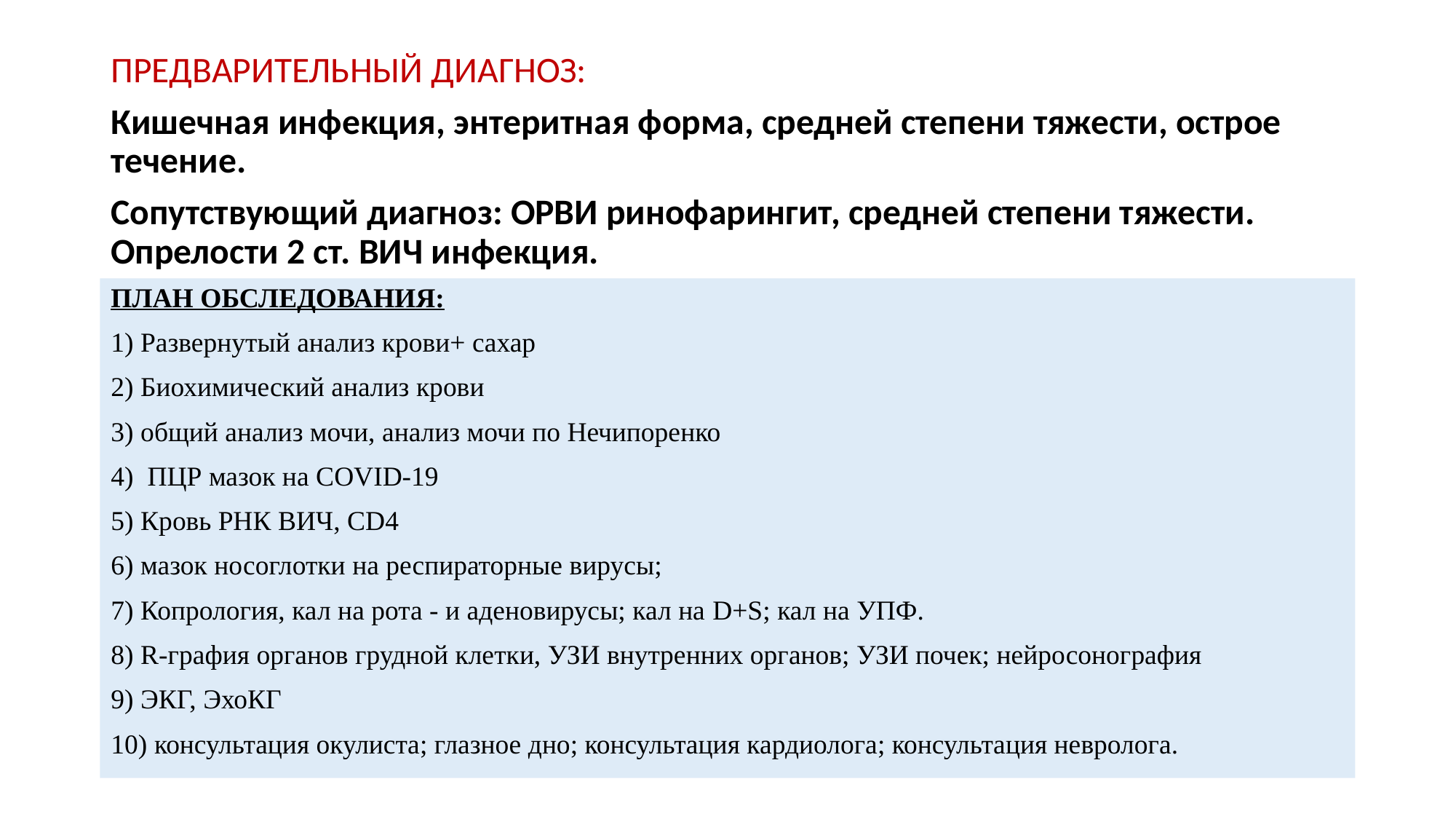

ПРЕДВАРИТЕЛЬНЫЙ ДИАГНОЗ:
Кишечная инфекция, энтеритная форма, средней степени тяжести, острое течение.
Сопутствующий диагноз: ОРВИ ринофарингит, средней степени тяжести. Опрелости 2 ст. ВИЧ инфекция.
ПЛАН ОБСЛЕДОВАНИЯ:
1) Развернутый анализ крови+ сахар
2) Биохимический анализ крови
3) общий анализ мочи, анализ мочи по Нечипоренко
4)  ПЦР мазок на COVID-19
5) Кровь РНК ВИЧ, CD4
6) мазок носоглотки на респираторные вирусы;
7) Копрология, кал на рота - и аденовирусы; кал на D+S; кал на УПФ.
8) R-графия органов грудной клетки, УЗИ внутренних органов; УЗИ почек; нейросонография
9) ЭКГ, ЭхоКГ
10) консультация окулиста; глазное дно; консультация кардиолога; консультация невролога.